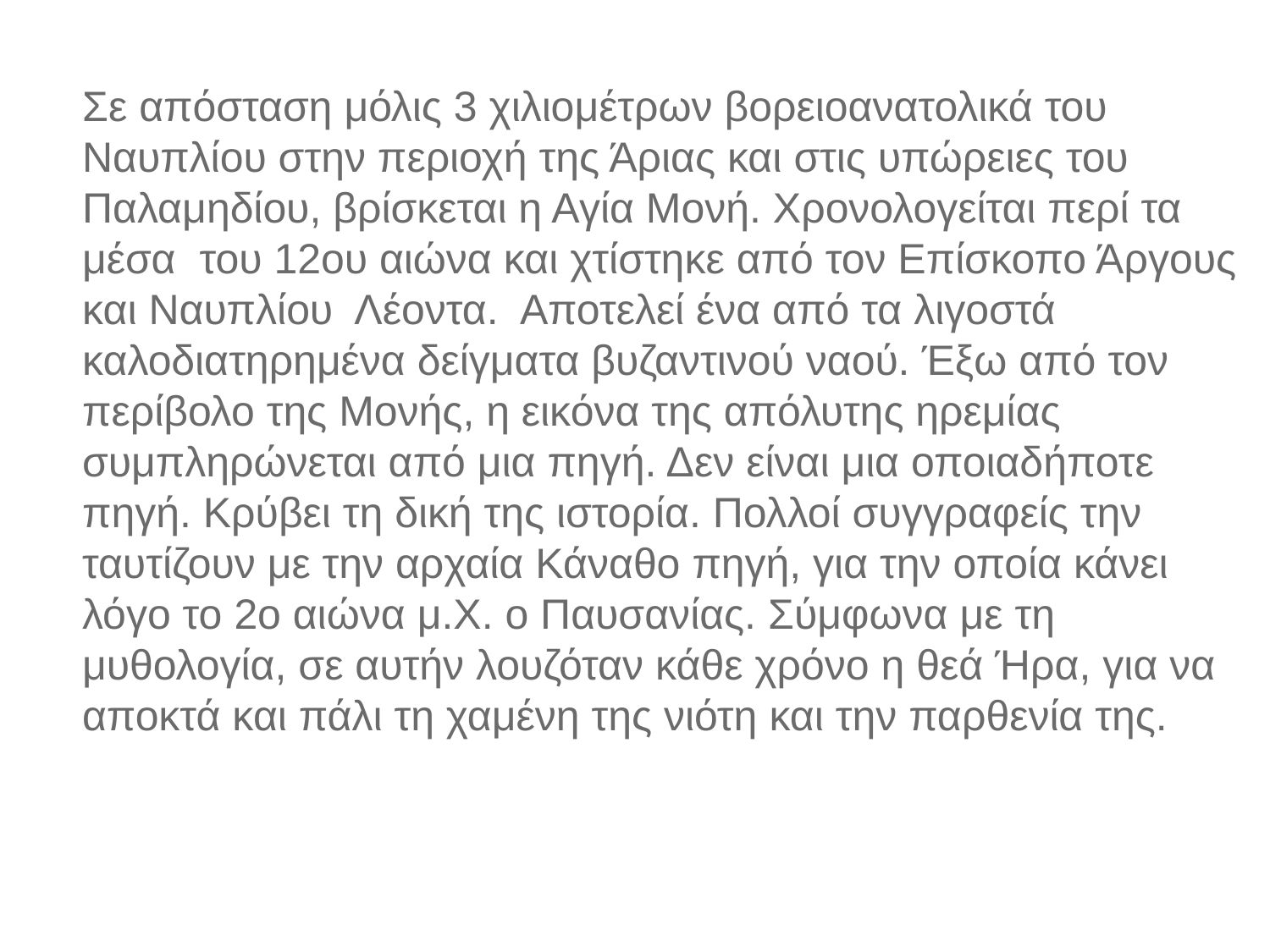

Σε απόσταση μόλις 3 χιλιομέτρων βορειοανατολικά του Ναυπλίου στην περιοχή της Άριας και στις υπώρειες του Παλαμηδίου, βρίσκεται η Αγία Μονή. Χρονολογείται περί τα μέσα  του 12ου αιώνα και χτίστηκε από τον Επίσκοπο Άργους και Ναυπλίου  Λέοντα.  Αποτελεί ένα από τα λιγοστά καλοδιατηρημένα δείγματα βυζαντινού ναού. Έξω από τον περίβολο της Μονής, η εικόνα της απόλυτης ηρεμίας συμπληρώνεται από μια πηγή. Δεν είναι μια οποιαδήποτε πηγή. Κρύβει τη δική της ιστορία. Πολλοί συγγραφείς την ταυτίζουν με την αρχαία Κάναθο πηγή, για την οποία κάνει λόγο το 2ο αιώνα μ.Χ. ο Παυσανίας. Σύμφωνα με τη μυθολογία, σε αυτήν λουζόταν κάθε χρόνο η θεά Ήρα, για να αποκτά και πάλι τη χαμένη της νιότη και την παρθενία της.